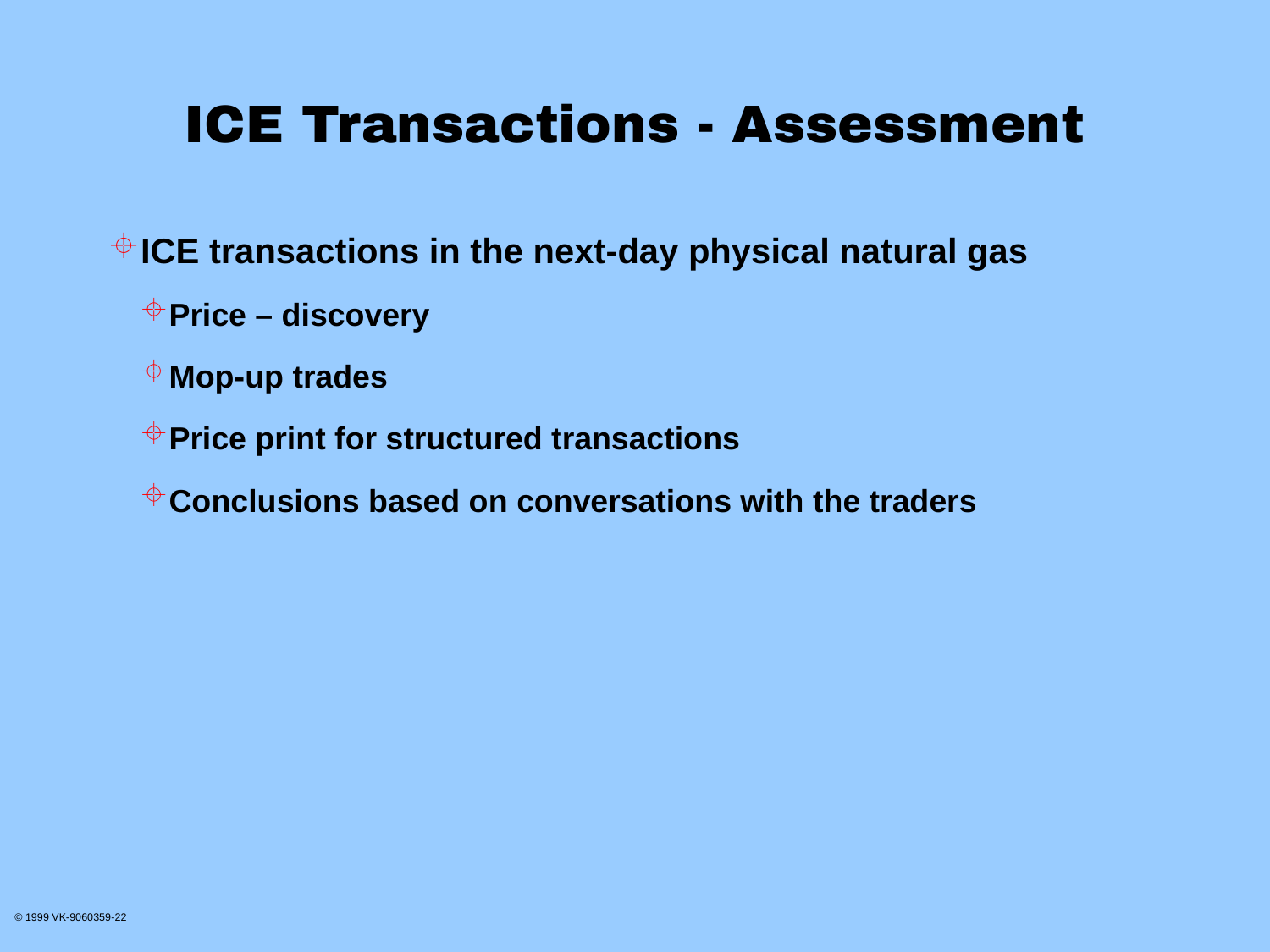

# ICE Transactions - Assessment
ICE transactions in the next-day physical natural gas
Price – discovery
Mop-up trades
Price print for structured transactions
Conclusions based on conversations with the traders